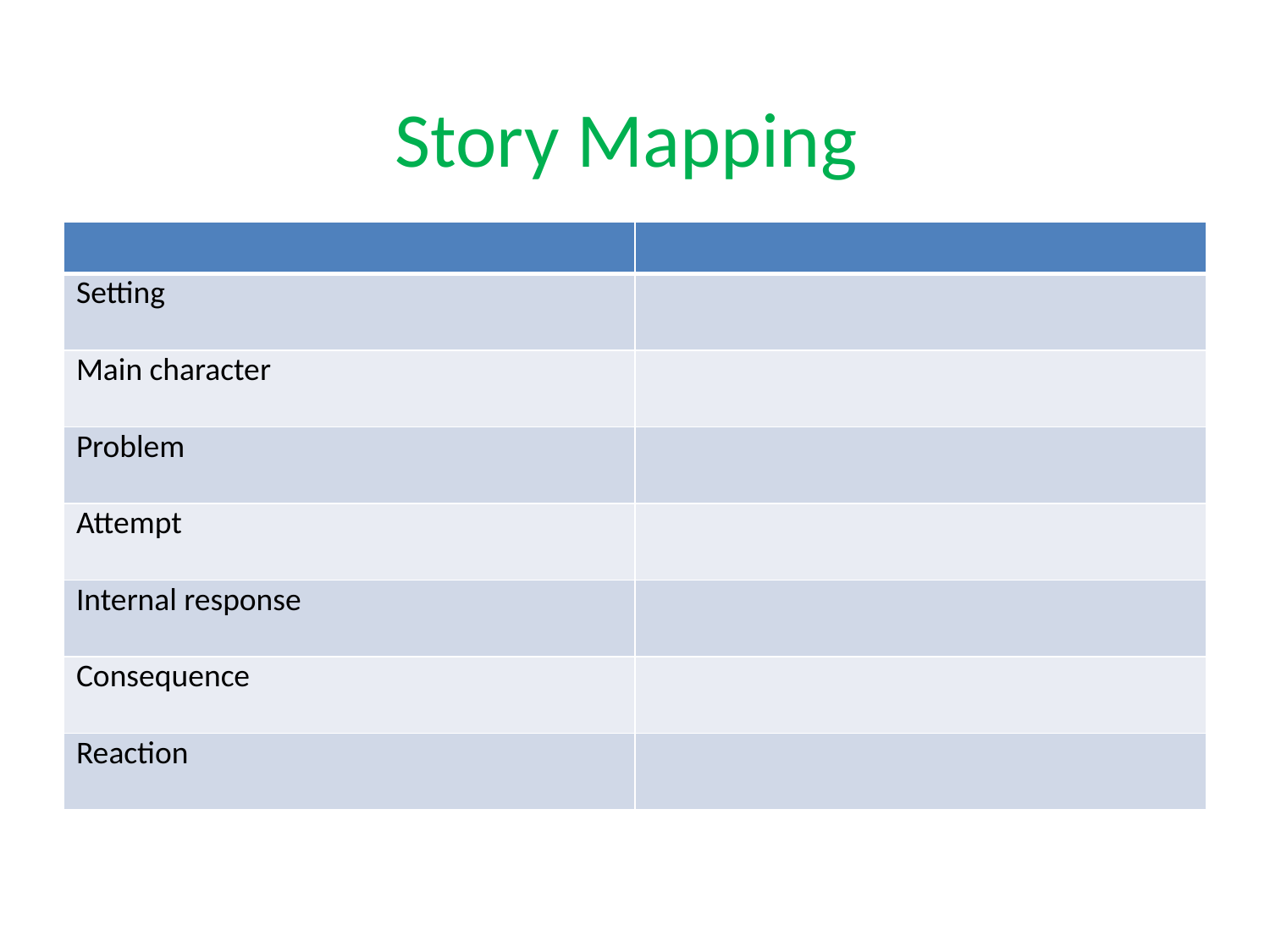

# Story Mapping
|  |  |
| --- | --- |
| Setting |  |
| Main character |  |
| Problem |  |
| Attempt |  |
| Internal response |  |
| Consequence |  |
| Reaction |  |